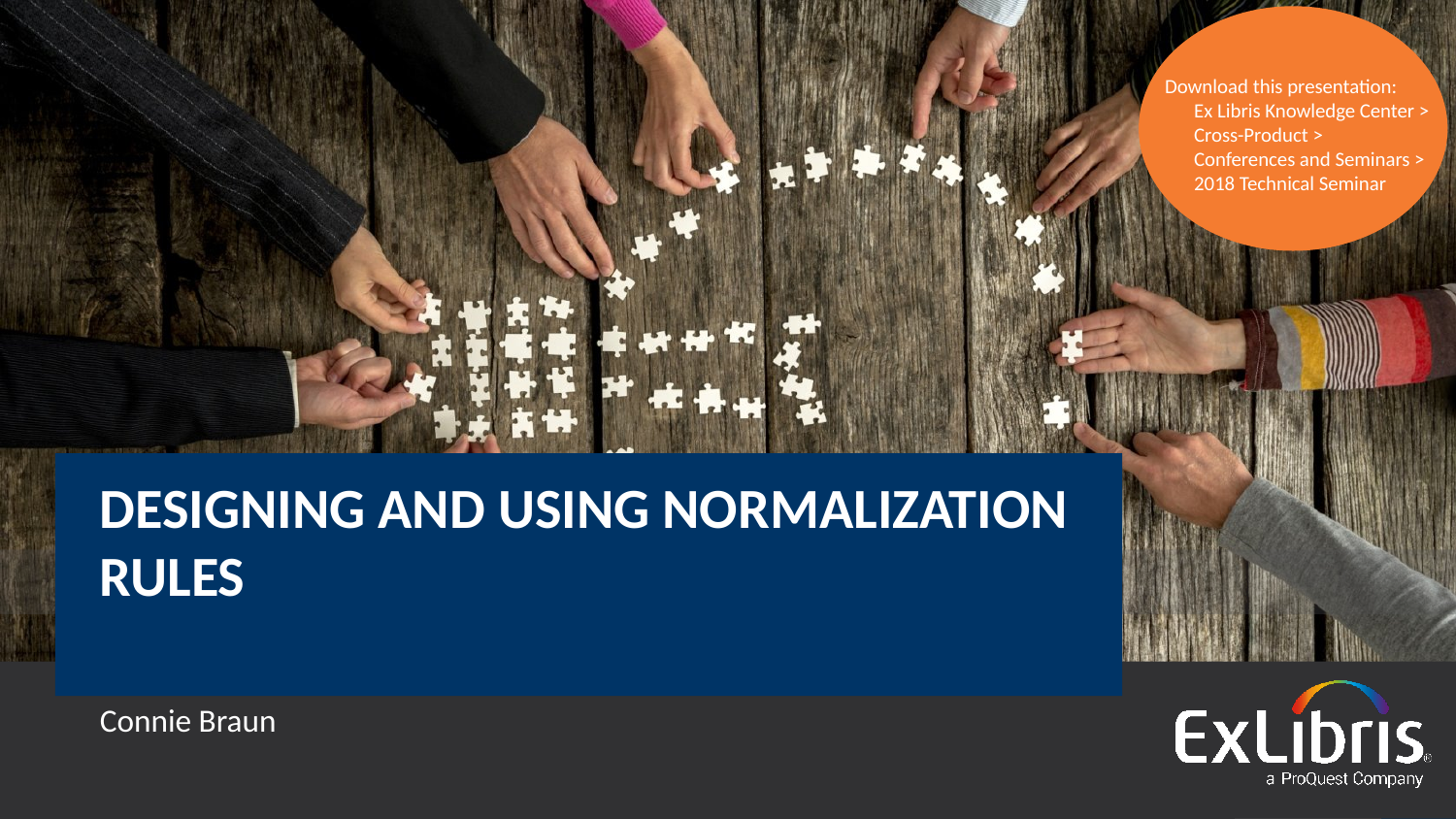

Download this presentation:
Ex Libris Knowledge Center >
Cross-Product >
Conferences and Seminars >
2018 Technical Seminar
# DESIGNING AND USING NORMALIZATION RULES
Connie Braun